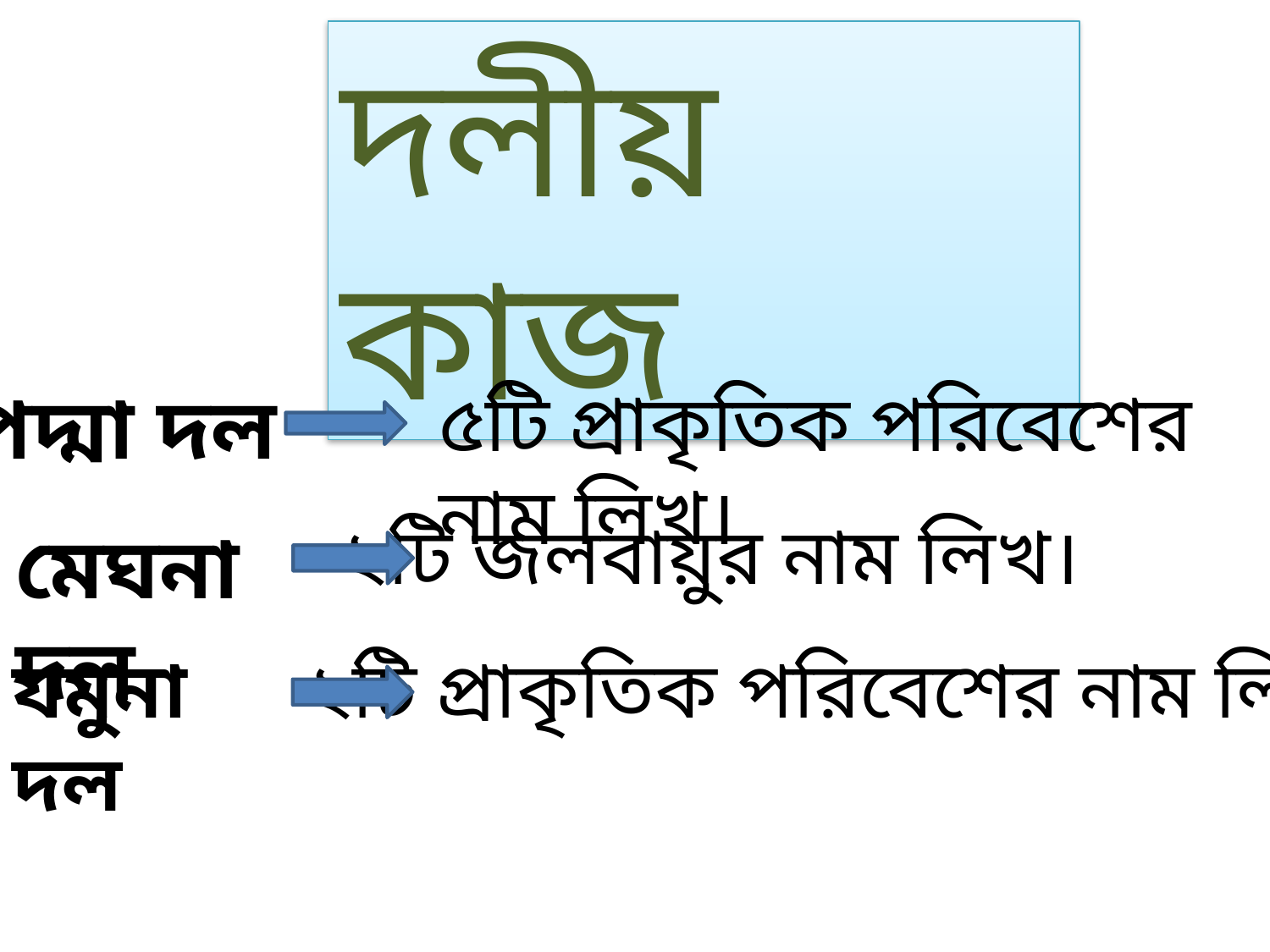

দলীয় কাজ
পদ্মা দল
৫টি প্রাকৃতিক পরিবেশের নাম লিখ।

২টি জলবায়ুর নাম লিখ।
মেঘনা দল

যমুনা দল
২টি প্রাকৃতিক পরিবেশের নাম লিখ।